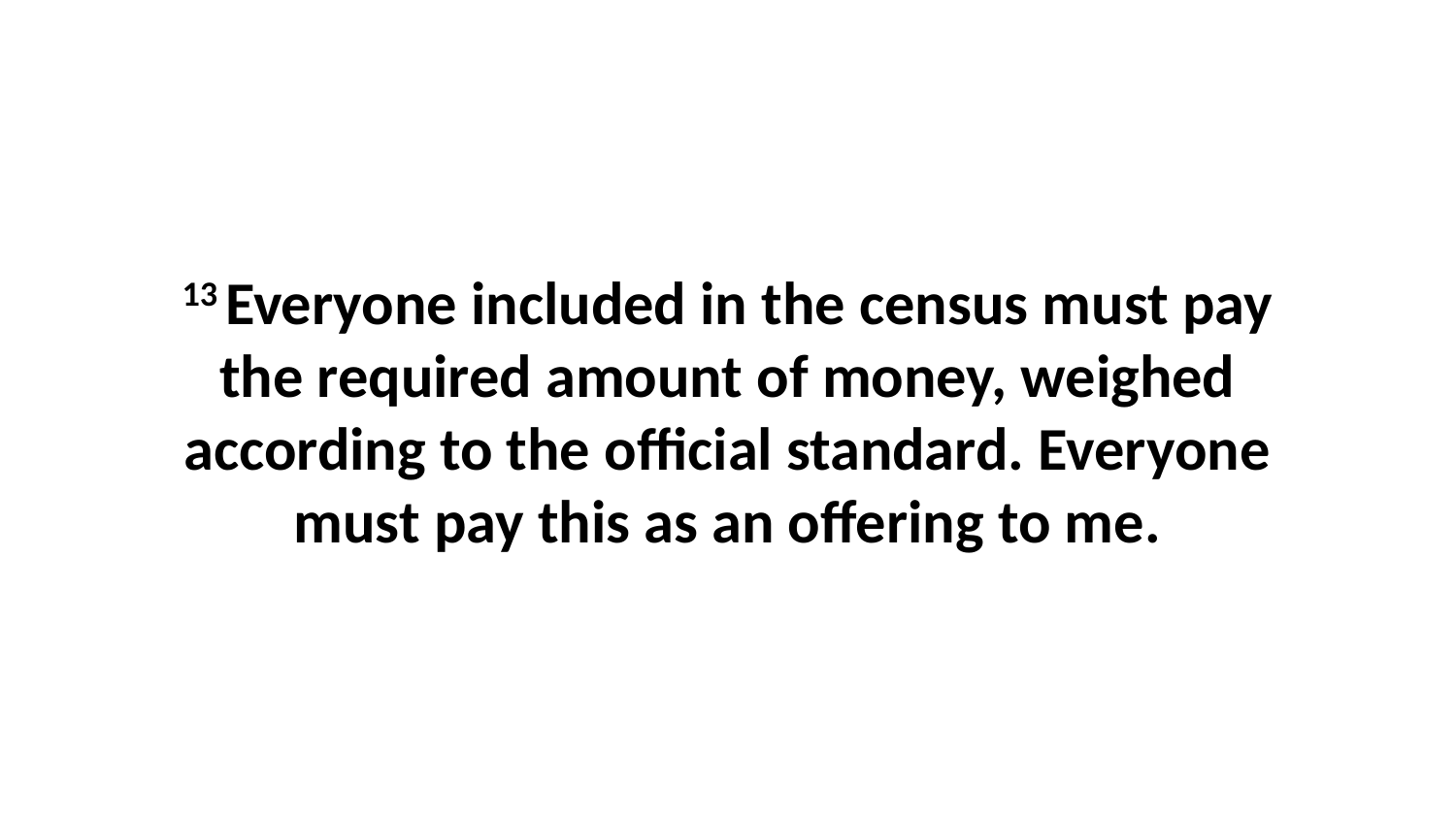

13 Everyone included in the census must pay the required amount of money, weighed according to the official standard. Everyone must pay this as an offering to me.